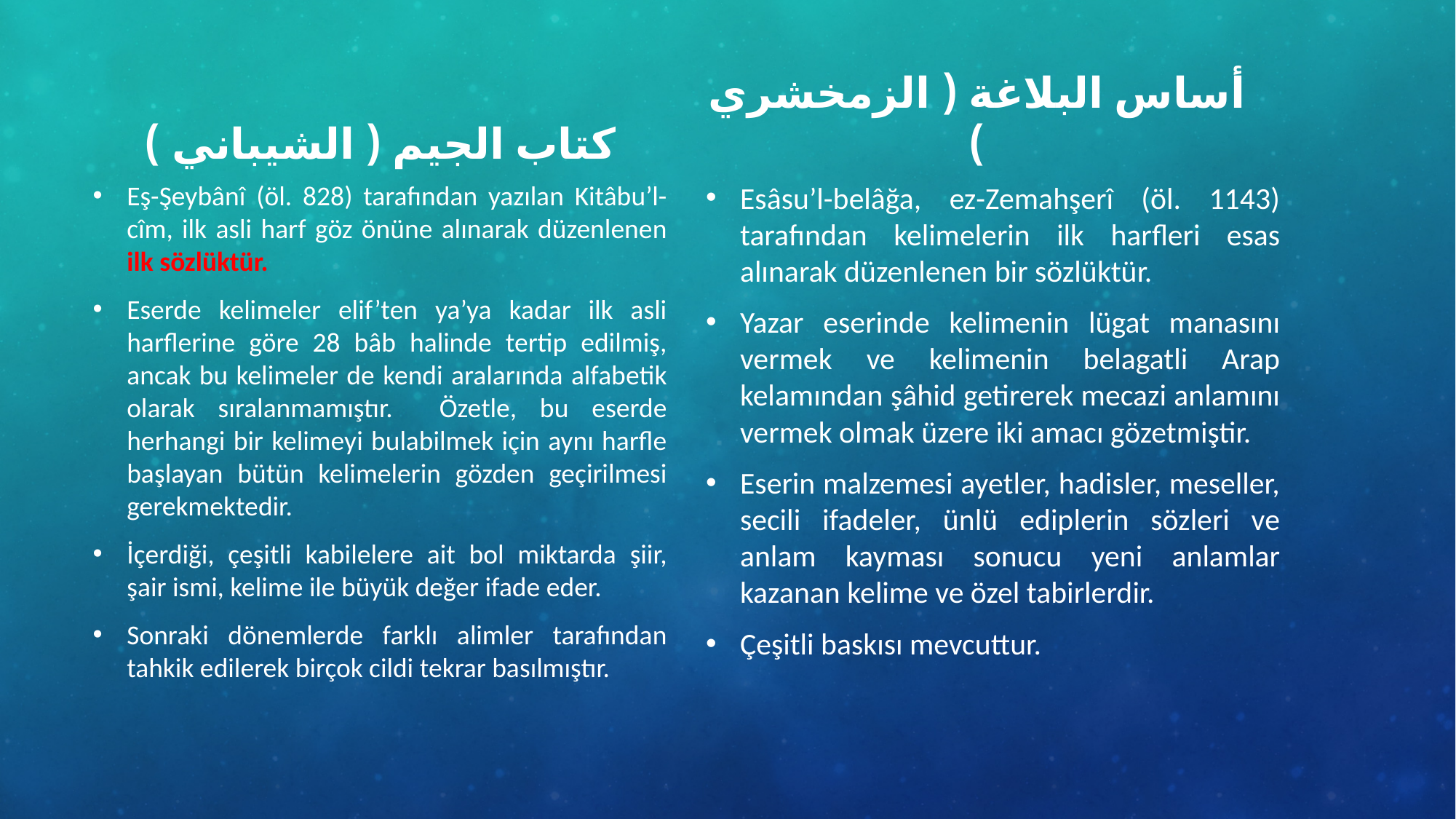

كتاب الجيم ( الشيباني )
أساس البلاغة ( الزمخشري )
Eş-Şeybânî (öl. 828) tarafından yazılan Kitâbu’l-cîm, ilk asli harf göz önüne alınarak düzenlenen ilk sözlüktür.
Eserde kelimeler elif’ten ya’ya kadar ilk asli harflerine göre 28 bâb halinde tertip edilmiş, ancak bu kelimeler de kendi aralarında alfabetik olarak sıralanmamıştır.  Özetle, bu eserde herhangi bir kelimeyi bulabilmek için aynı harfle başlayan bütün kelimelerin gözden geçirilmesi gerekmektedir.
İçerdiği, çeşitli kabilelere ait bol miktarda şiir, şair ismi, kelime ile büyük değer ifade eder.
Sonraki dönemlerde farklı alimler tarafından tahkik edilerek birçok cildi tekrar basılmıştır.
Esâsu’l-belâğa, ez-Zemahşerî (öl. 1143) tarafından kelimelerin ilk harfleri esas alınarak düzenlenen bir sözlüktür.
Yazar eserinde kelimenin lügat manasını vermek ve kelimenin belagatli Arap kelamından şâhid getirerek mecazi anlamını vermek olmak üzere iki amacı gözetmiştir.
Eserin malzemesi ayetler, hadisler, meseller, secili ifadeler, ünlü ediplerin sözleri ve anlam kayması sonucu yeni anlamlar kazanan kelime ve özel tabirlerdir.
Çeşitli baskısı mevcuttur.